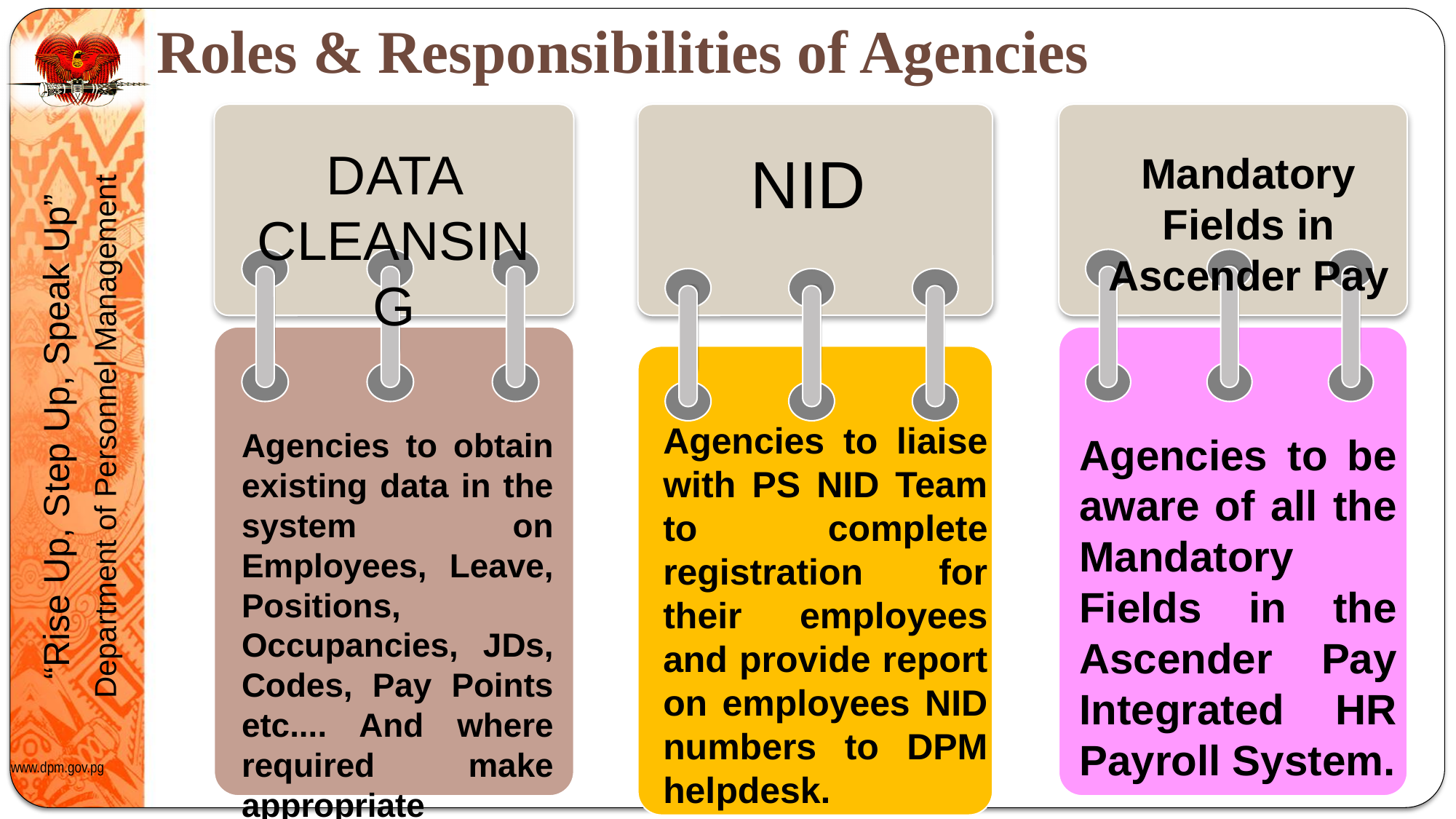

# Roles & Responsibilities of Agencies

DATA CLEANSING
NID
Mandatory Fields in Ascender Pay
Agencies to obtain existing data in the system on Employees, Leave, Positions, Occupancies, JDs, Codes, Pay Points etc.... And where required make appropriate changes
Agencies to be aware of all the Mandatory Fields in the Ascender Pay Integrated HR Payroll System.
Agencies to liaise with PS NID Team to complete registration for their employees and provide report on employees NID numbers to DPM helpdesk.